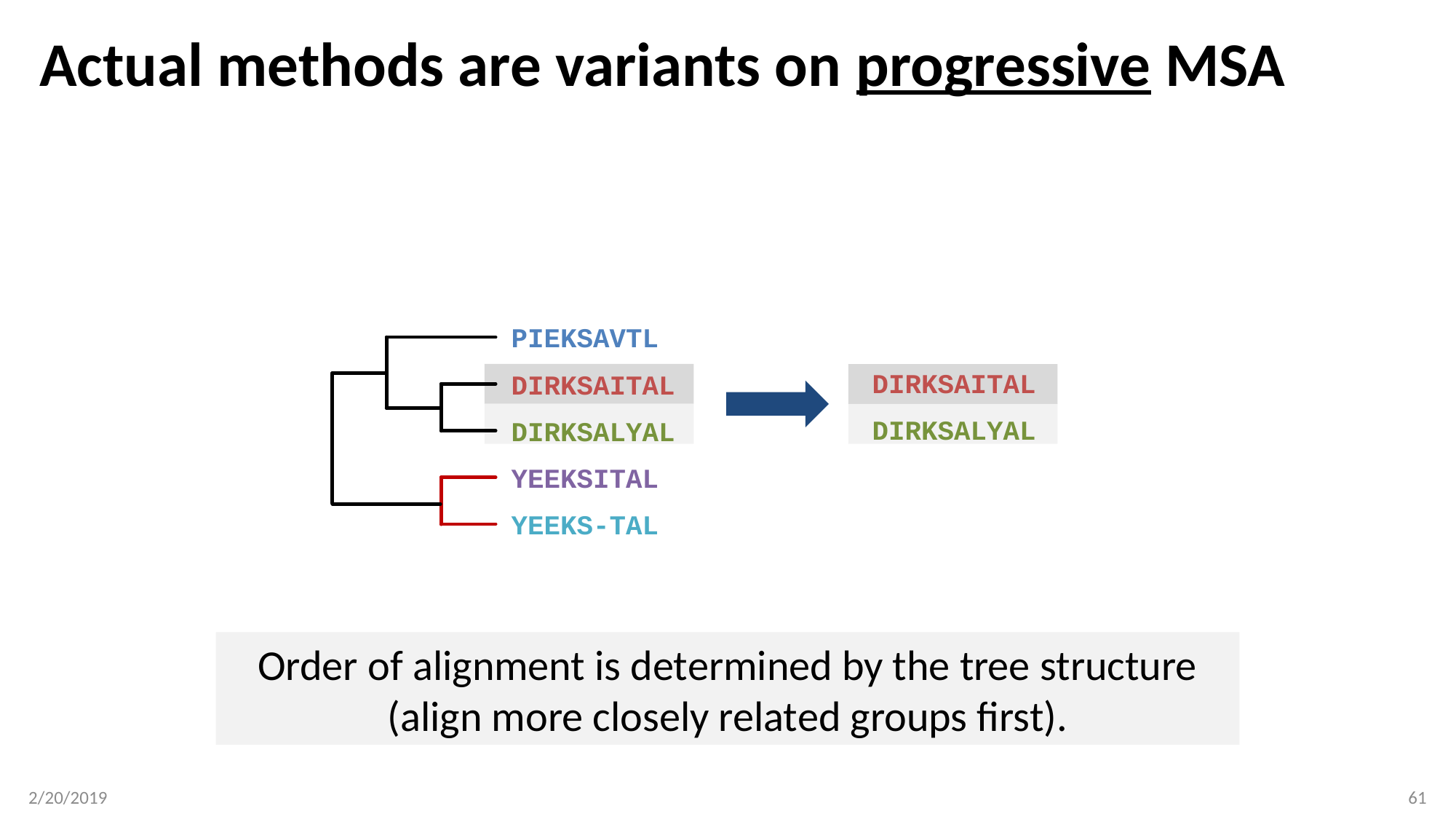

# Actual methods are variants on progressive MSA
PIEKSAVTL

DIRKSAITAL
DIRKSAITAL

DIRKSALYAL
DIRKSALYAL
YEEKSITAL
YEEKS-TAL
Order of alignment is determined by the tree structure
(align more closely related groups first).
2/20/2019
61